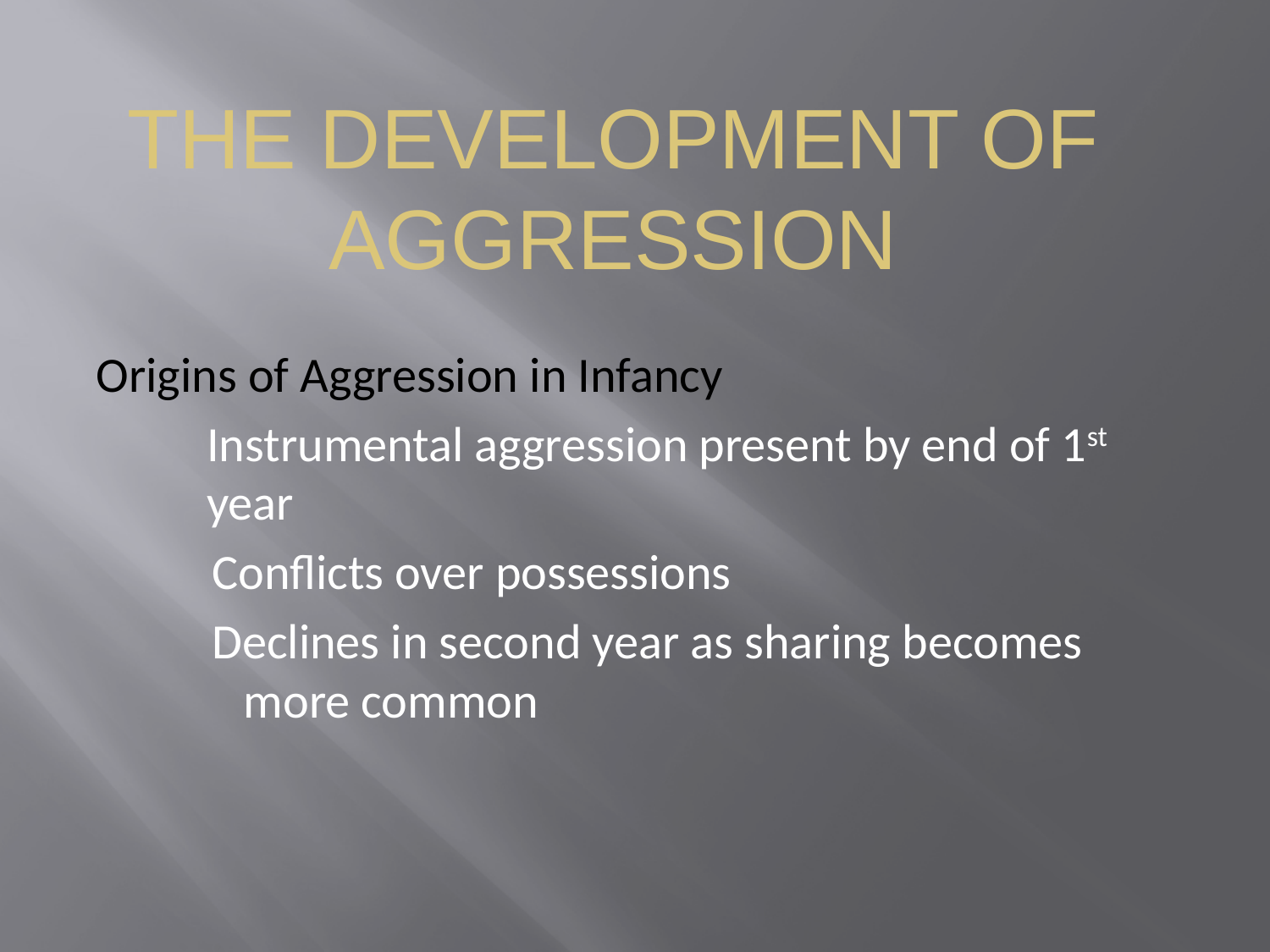

# THE DEVELOPMENT OF AGGRESSION
Origins of Aggression in Infancy
	Instrumental aggression present by end of 1st year
Conflicts over possessions
Declines in second year as sharing becomes more common